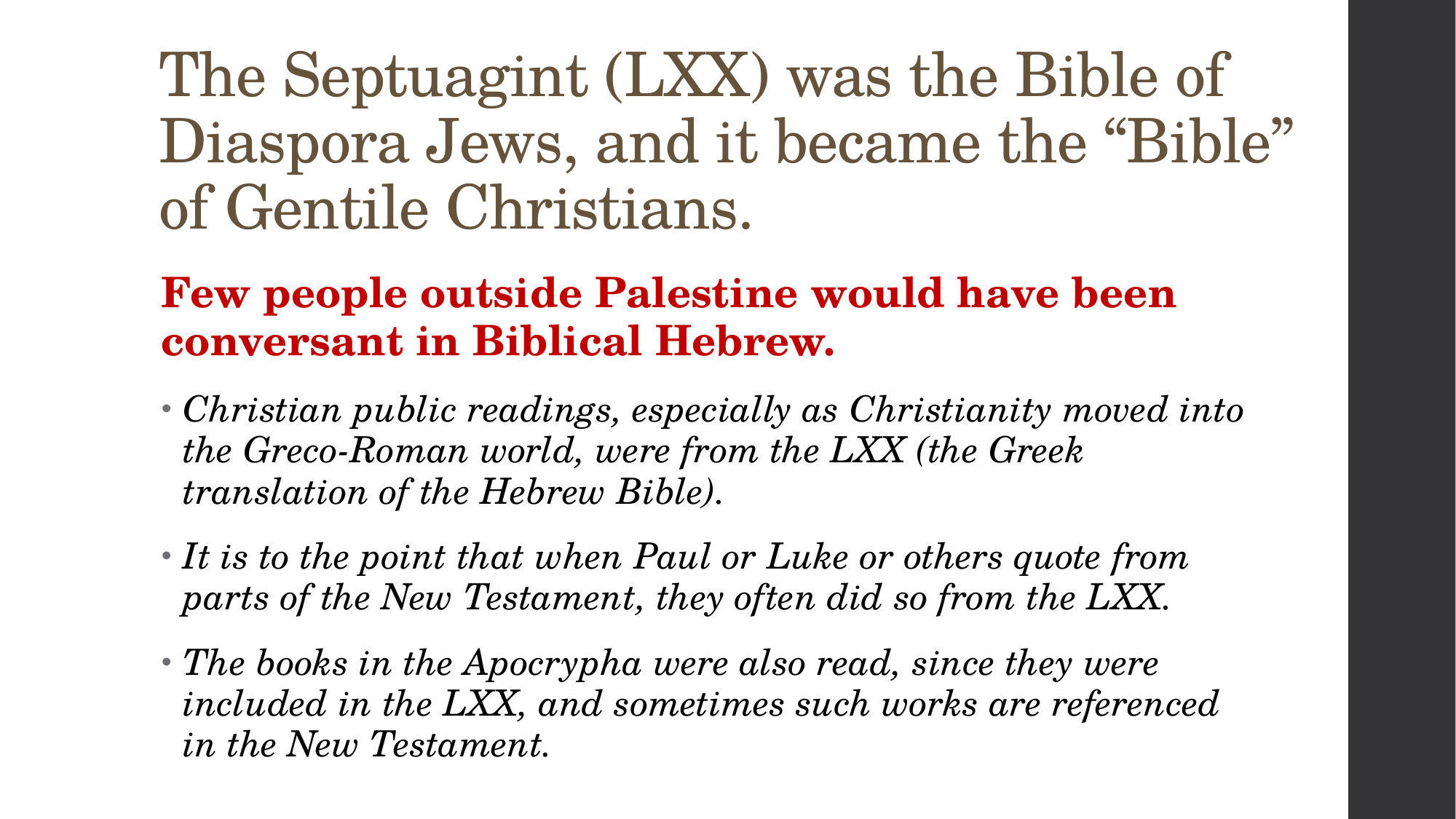

# The Septuagint (LXX) was the Bible of Diaspora Jews, and it became the “Bible” of Gentile Christians.
Few people outside Palestine would have been conversant in Biblical Hebrew.
Christian public readings, especially as Christianity moved into the Greco-Roman world, were from the LXX (the Greek translation of the Hebrew Bible).
It is to the point that when Paul or Luke or others quote from parts of the New Testament, they often did so from the LXX.
The books in the Apocrypha were also read, since they were included in the LXX, and sometimes such works are referenced in the New Testament.